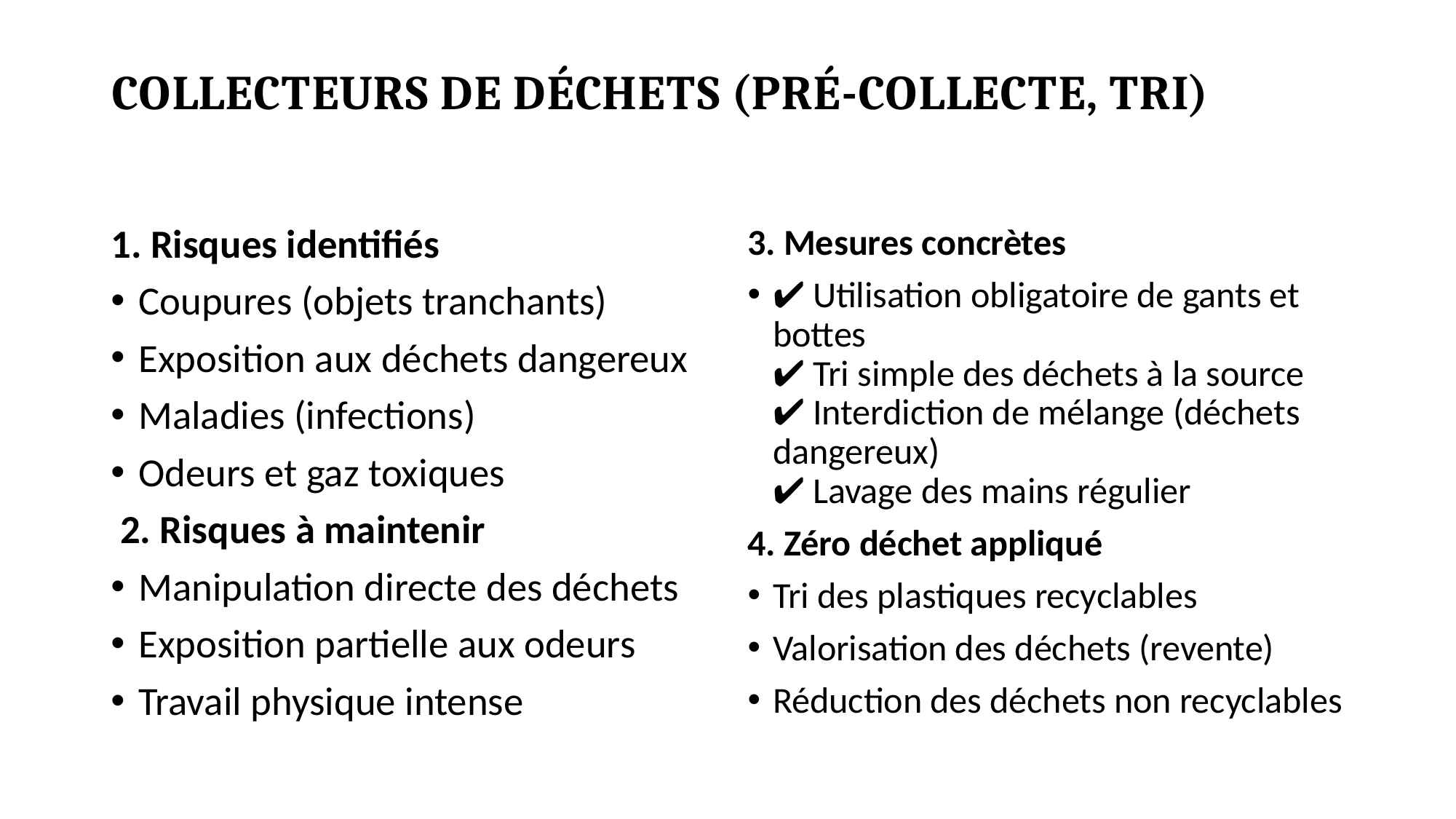

# COLLECTEURS DE DÉCHETS (PRÉ-COLLECTE, TRI)
1. Risques identifiés
Coupures (objets tranchants)
Exposition aux déchets dangereux
Maladies (infections)
Odeurs et gaz toxiques
 2. Risques à maintenir
Manipulation directe des déchets
Exposition partielle aux odeurs
Travail physique intense

3. Mesures concrètes
✔ Utilisation obligatoire de gants et bottes
✔ Tri simple des déchets à la source
✔ Interdiction de mélange (déchets dangereux)
✔ Lavage des mains régulier
4. Zéro déchet appliqué
Tri des plastiques recyclables
Valorisation des déchets (revente)
Réduction des déchets non recyclables